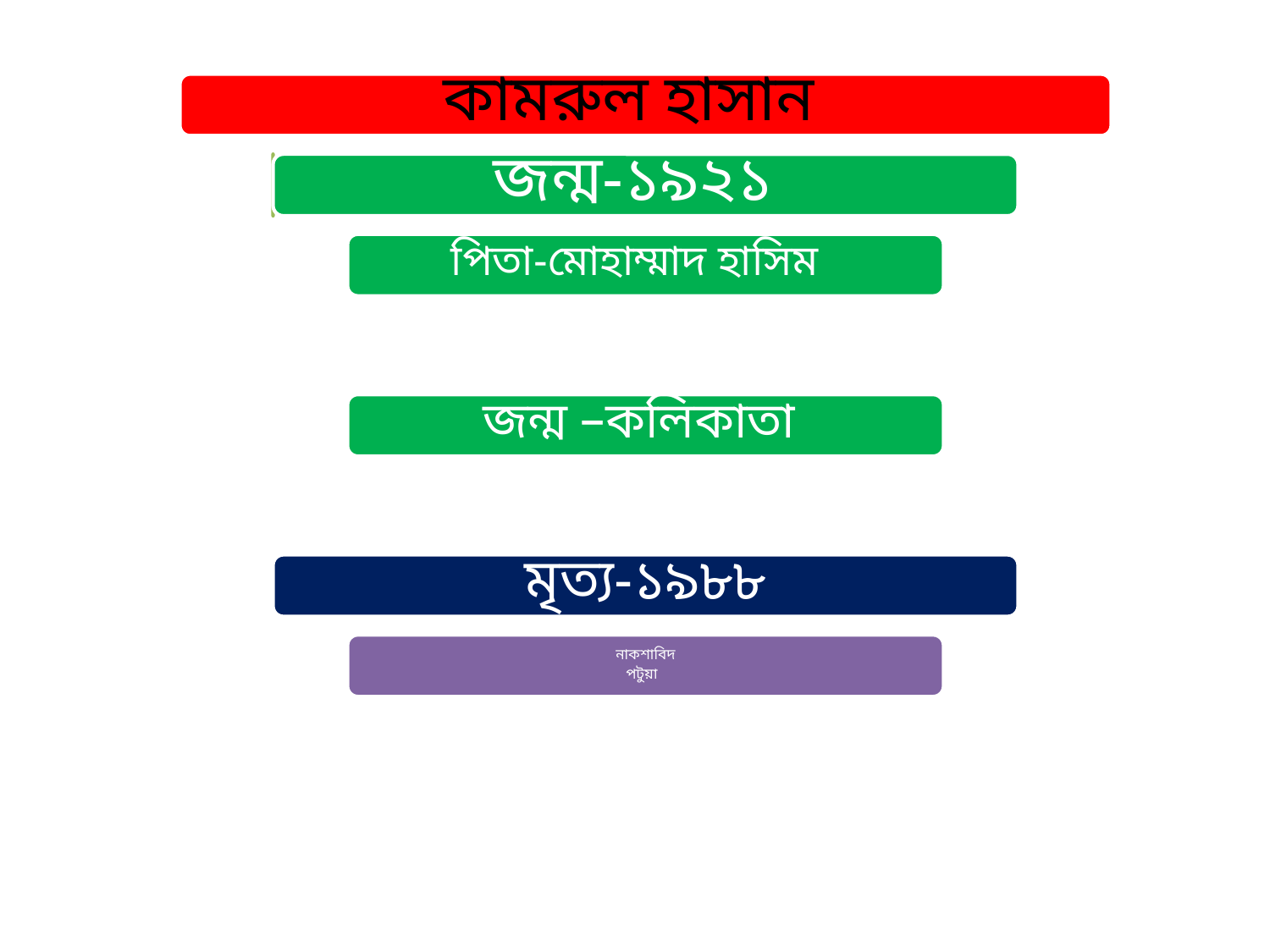

কামরুল হাসান
জন্ম-১৯২১
পিতা-মোহাম্মাদ হাসিম
জন্ম –কলিকাতা
মৃত্য-১৯৮৮
নাকশাবিদ
পটুয়া